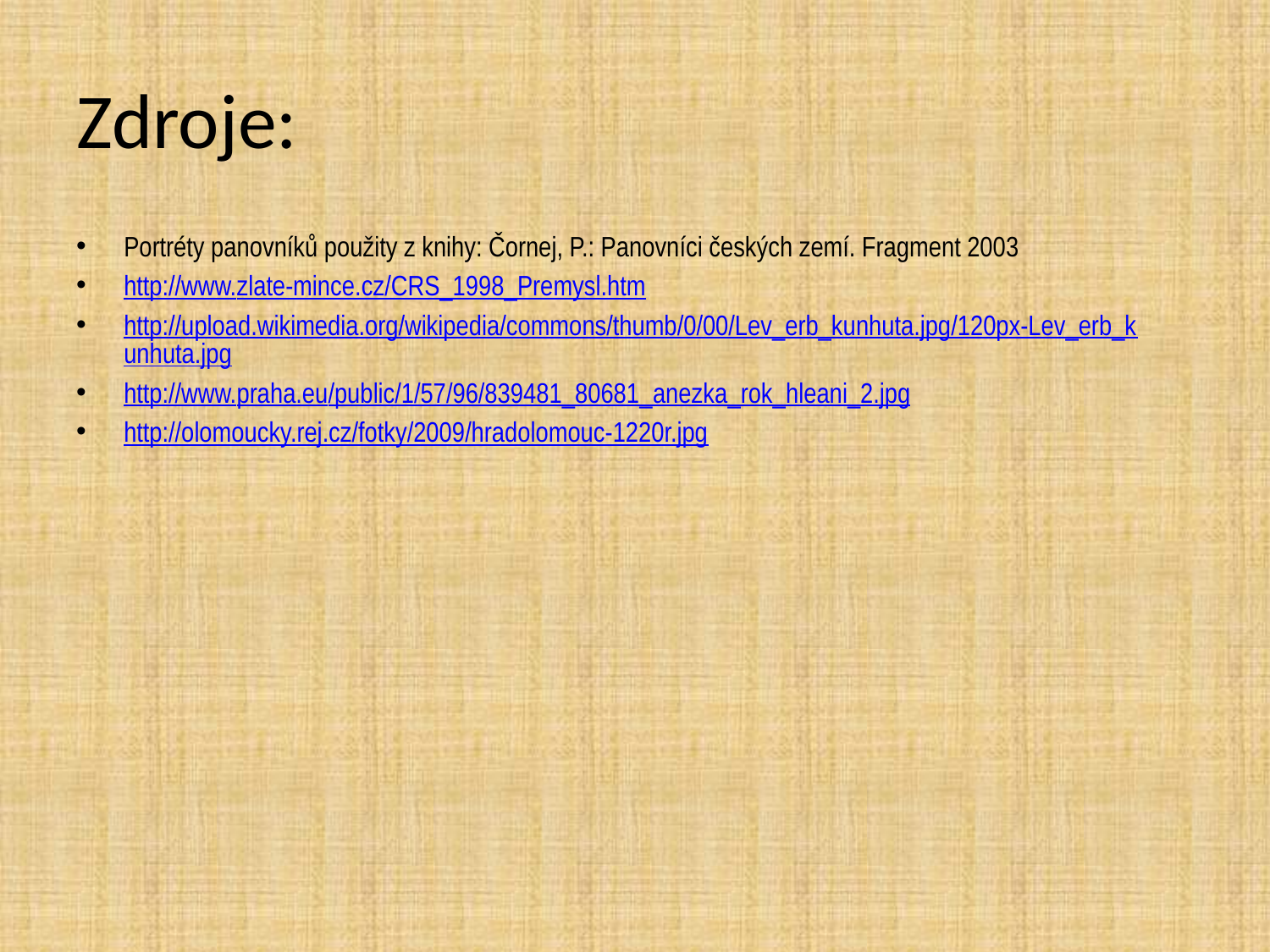

# Zdroje:
Portréty panovníků použity z knihy: Čornej, P.: Panovníci českých zemí. Fragment 2003
http://www.zlate-mince.cz/CRS_1998_Premysl.htm
http://upload.wikimedia.org/wikipedia/commons/thumb/0/00/Lev_erb_kunhuta.jpg/120px-Lev_erb_kunhuta.jpg
http://www.praha.eu/public/1/57/96/839481_80681_anezka_rok_hleani_2.jpg
http://olomoucky.rej.cz/fotky/2009/hradolomouc-1220r.jpg